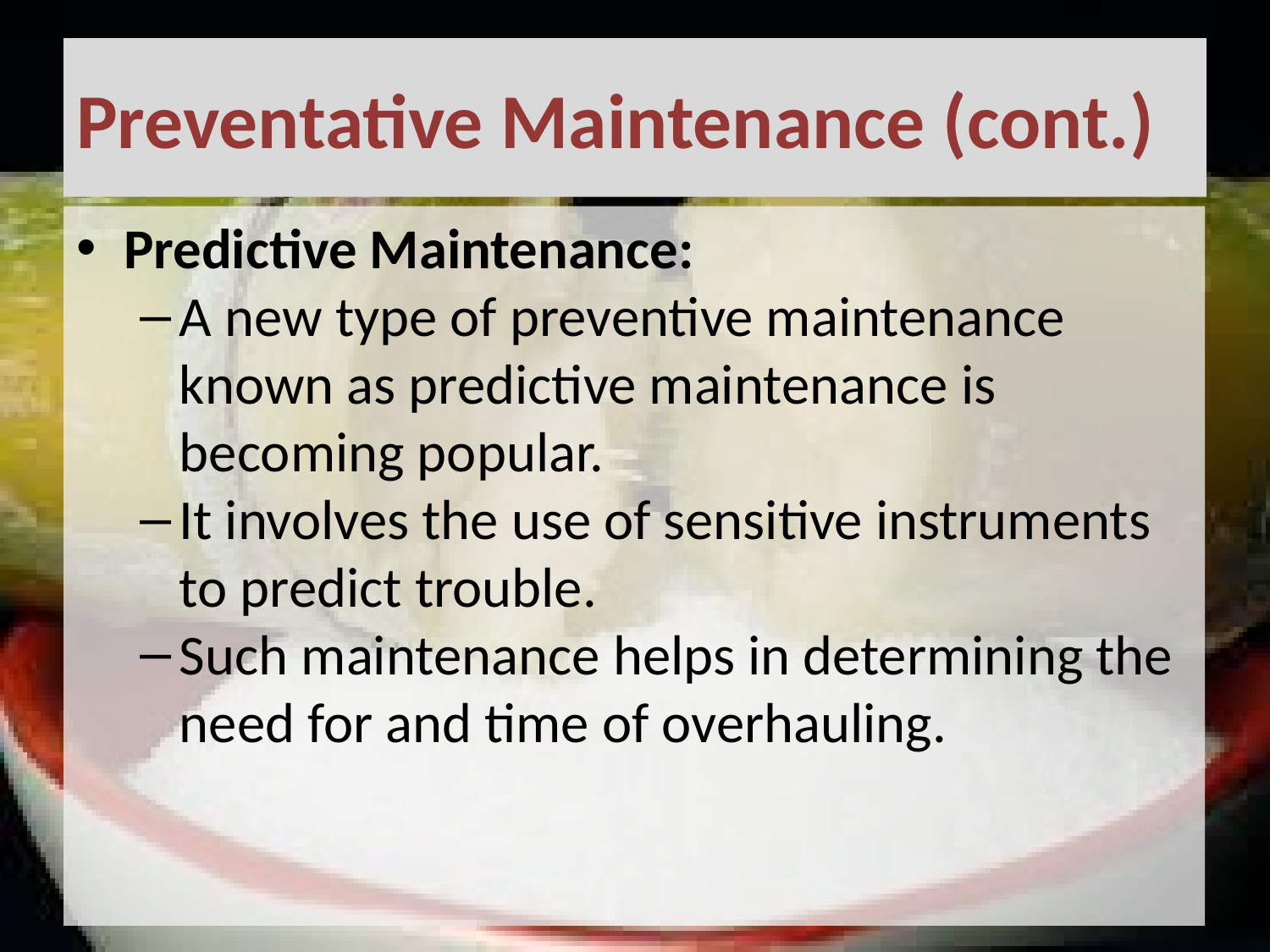

# Preventative Maintenance (cont.)
Predictive Maintenance:
A new type of preventive maintenance known as predictive maintenance is becoming popular.
It involves the use of sensitive instruments to predict trouble.
Such maintenance helps in determining the need for and time of overhauling.